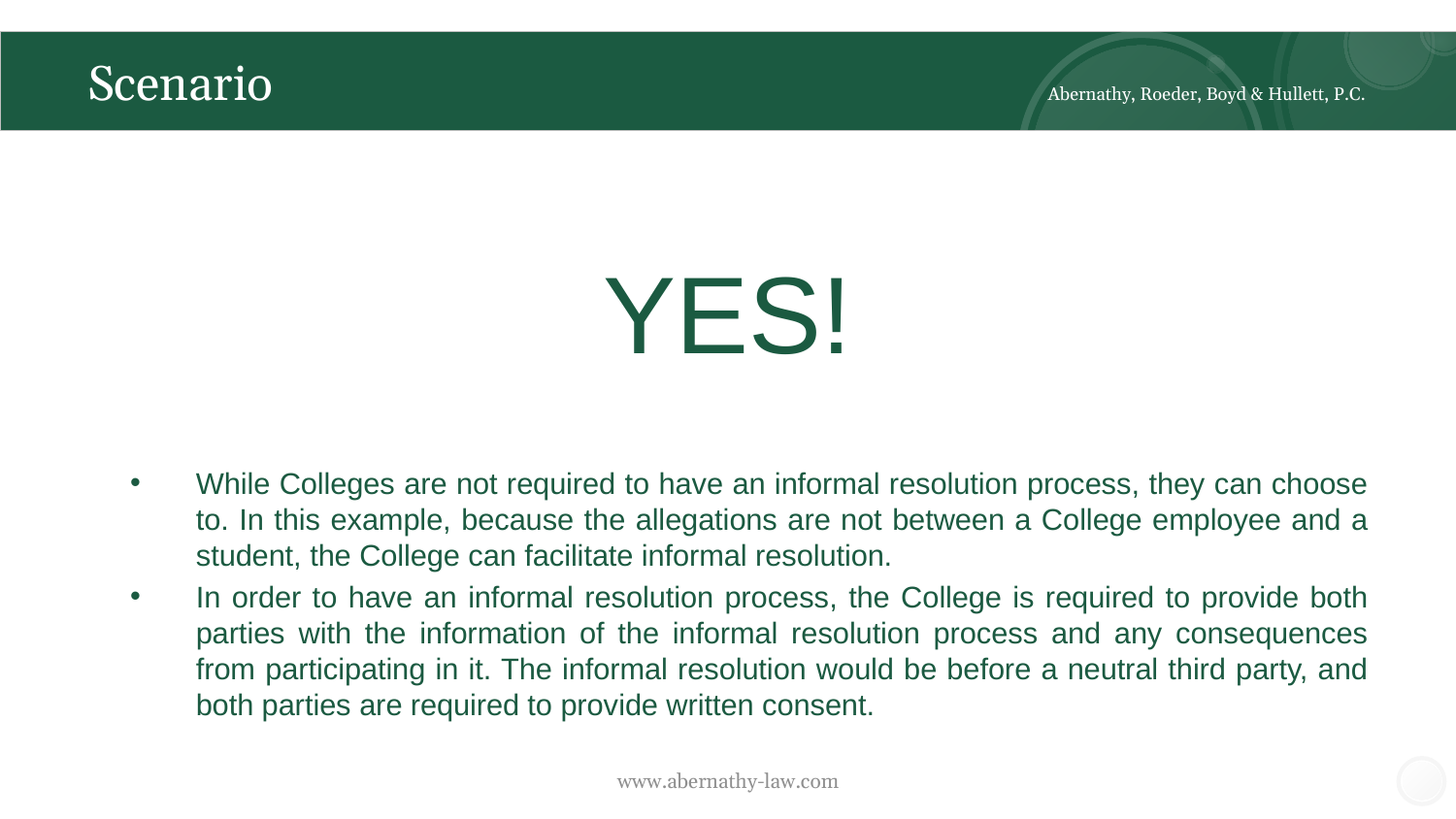

# Scenario

Abernathy, Roeder, Boyd & Hullett, P.C.

While Colleges are not required to have an informal resolution process, they can choose to. In this example, because the allegations are not between a College employee and a student, the College can facilitate informal resolution.
In order to have an informal resolution process, the College is required to provide both parties with the information of the informal resolution process and any consequences from participating in it. The informal resolution would be before a neutral third party, and both parties are required to provide written consent.

YES!
www.abernathy-law.com